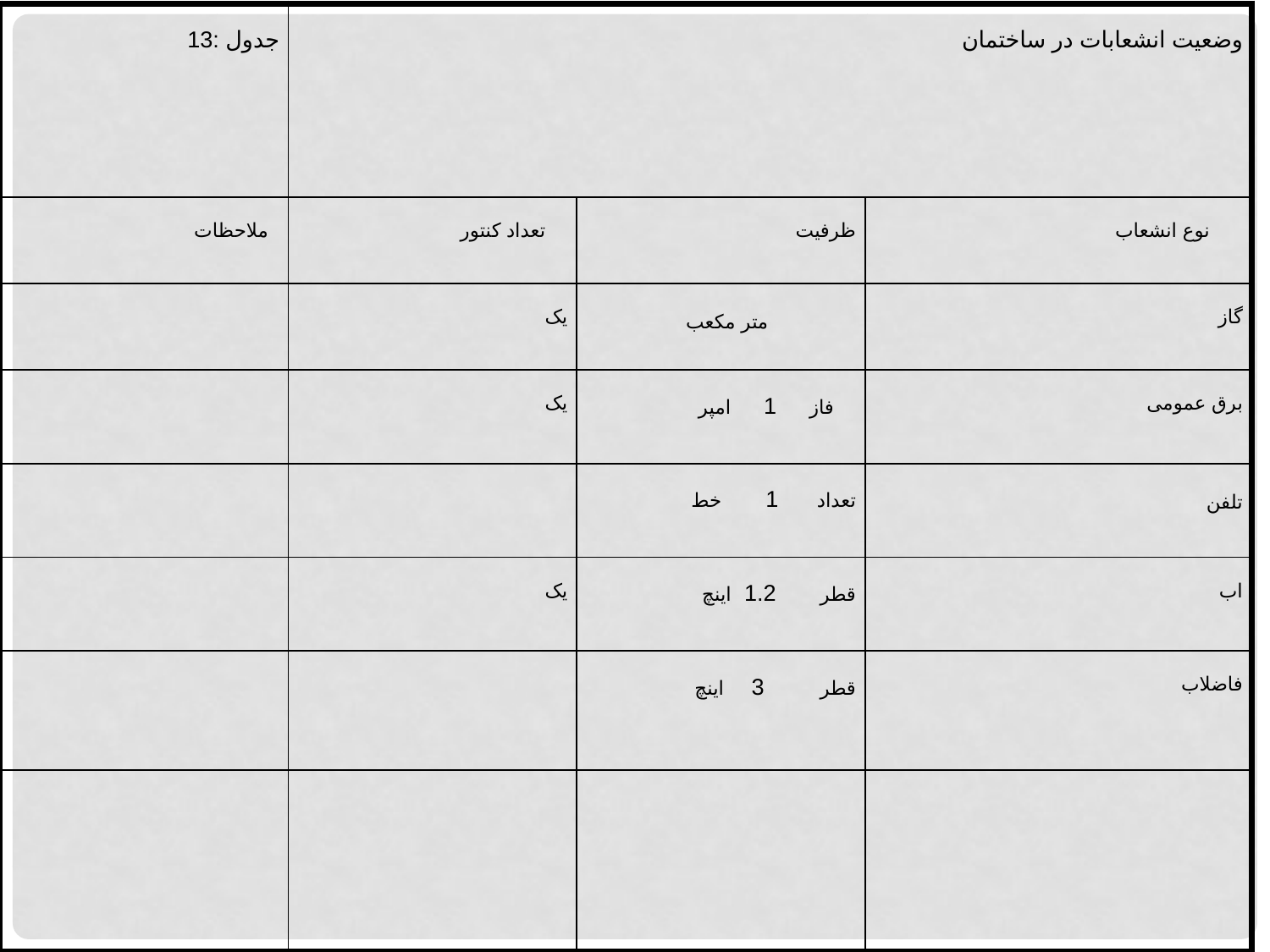

| جدول :13 | وضعیت انشعابات در ساختمان |  |  |
| --- | --- | --- | --- |
| ملاحظات | تعداد کنتور | ظرفیت | نوع انشعاب |
|  | یک | متر مکعب | گاز |
|  | یک | فاز 1 امپر | برق عمومی |
|  |  | تعداد 1 خط | تلفن |
|  | یک | قطر 1.2 اینچ | اب |
|  |  | قطر 3 اینچ | فاضلاب |
|  |  |  |  |